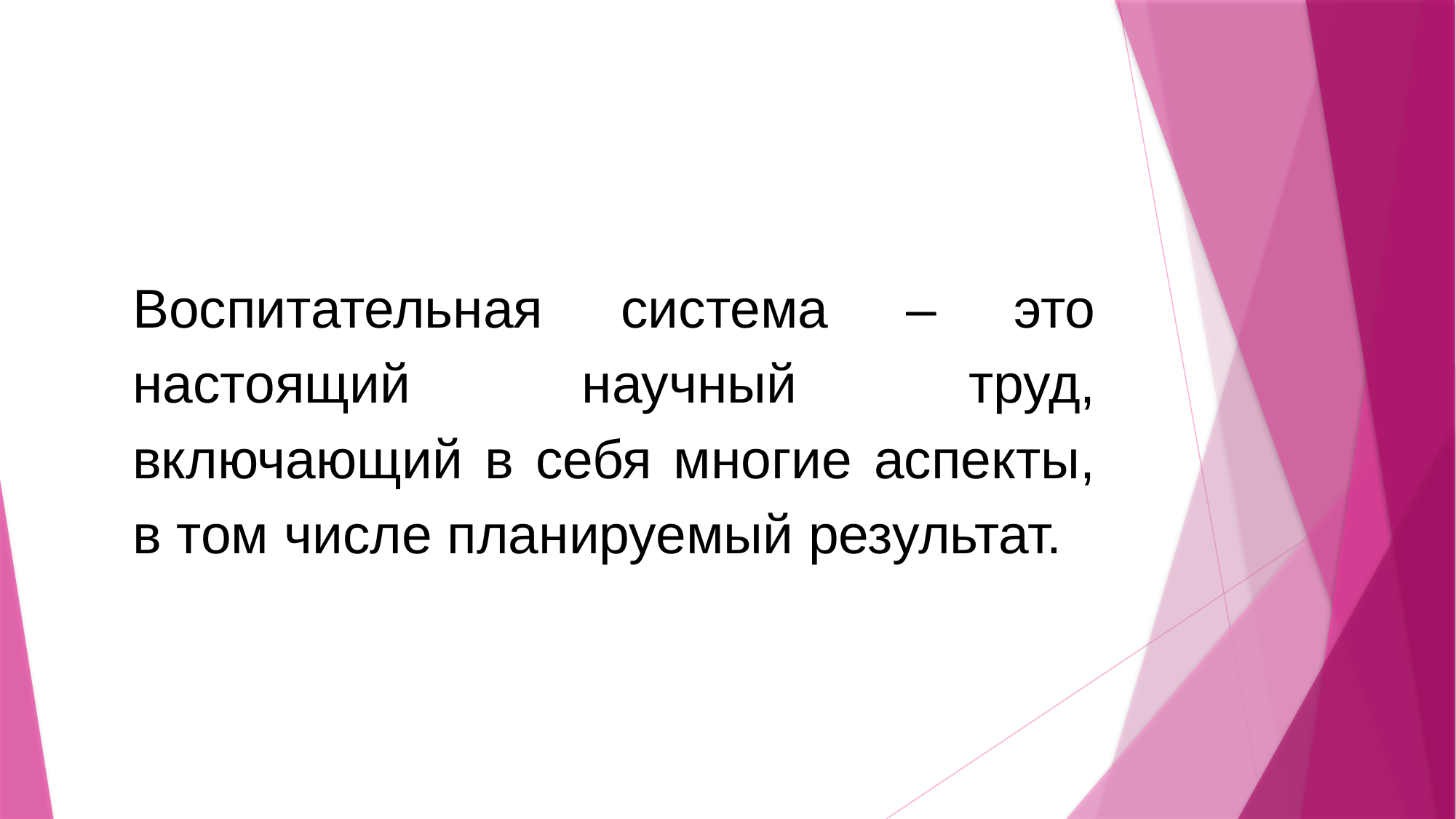

#
Воспитательная система – это настоящий научный труд, включающий в себя многие аспекты, в том числе планируемый результат.